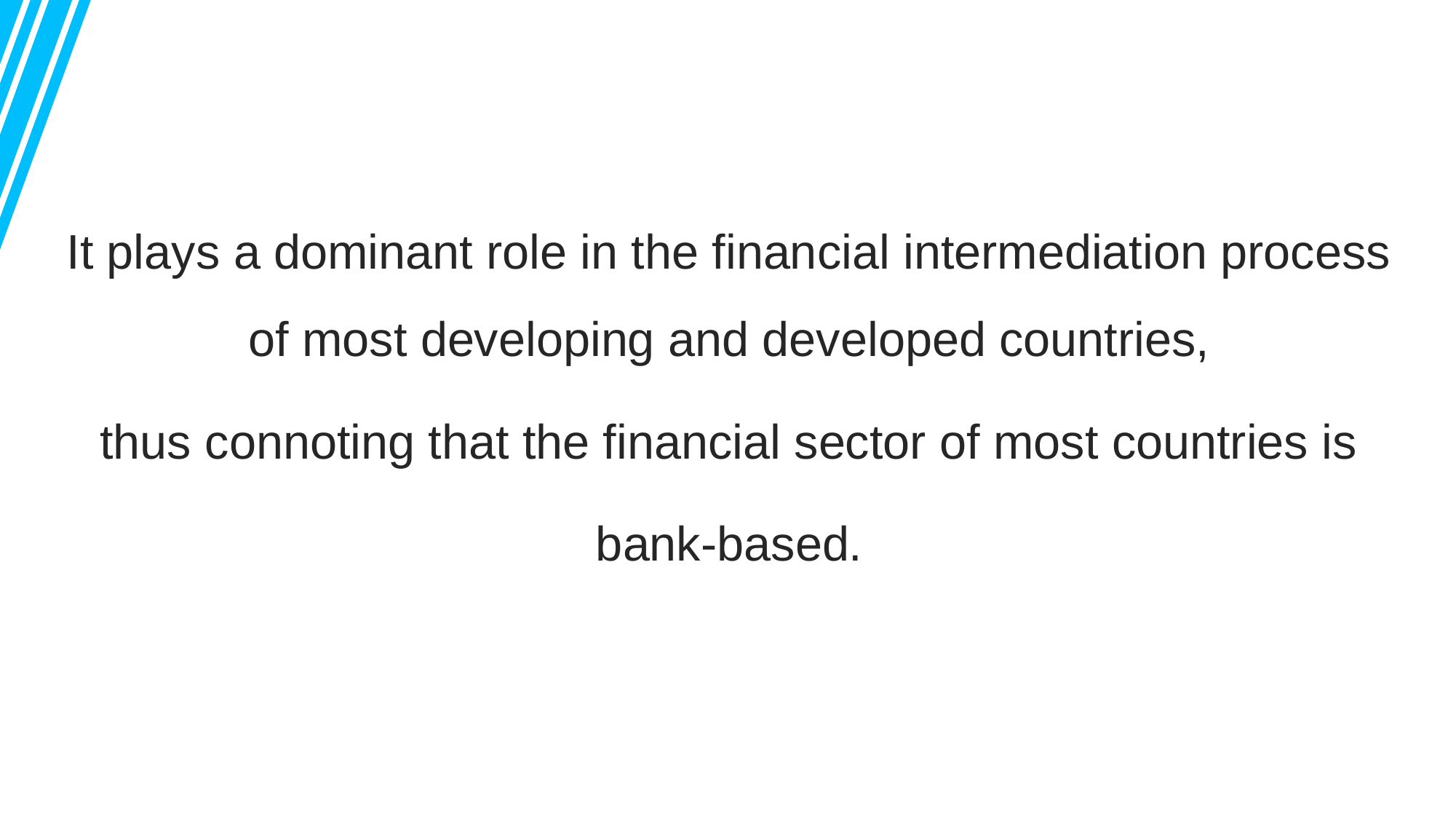

It plays a dominant role in the financial intermediation process of most developing and developed countries,
thus connoting that the financial sector of most countries is
bank-based.